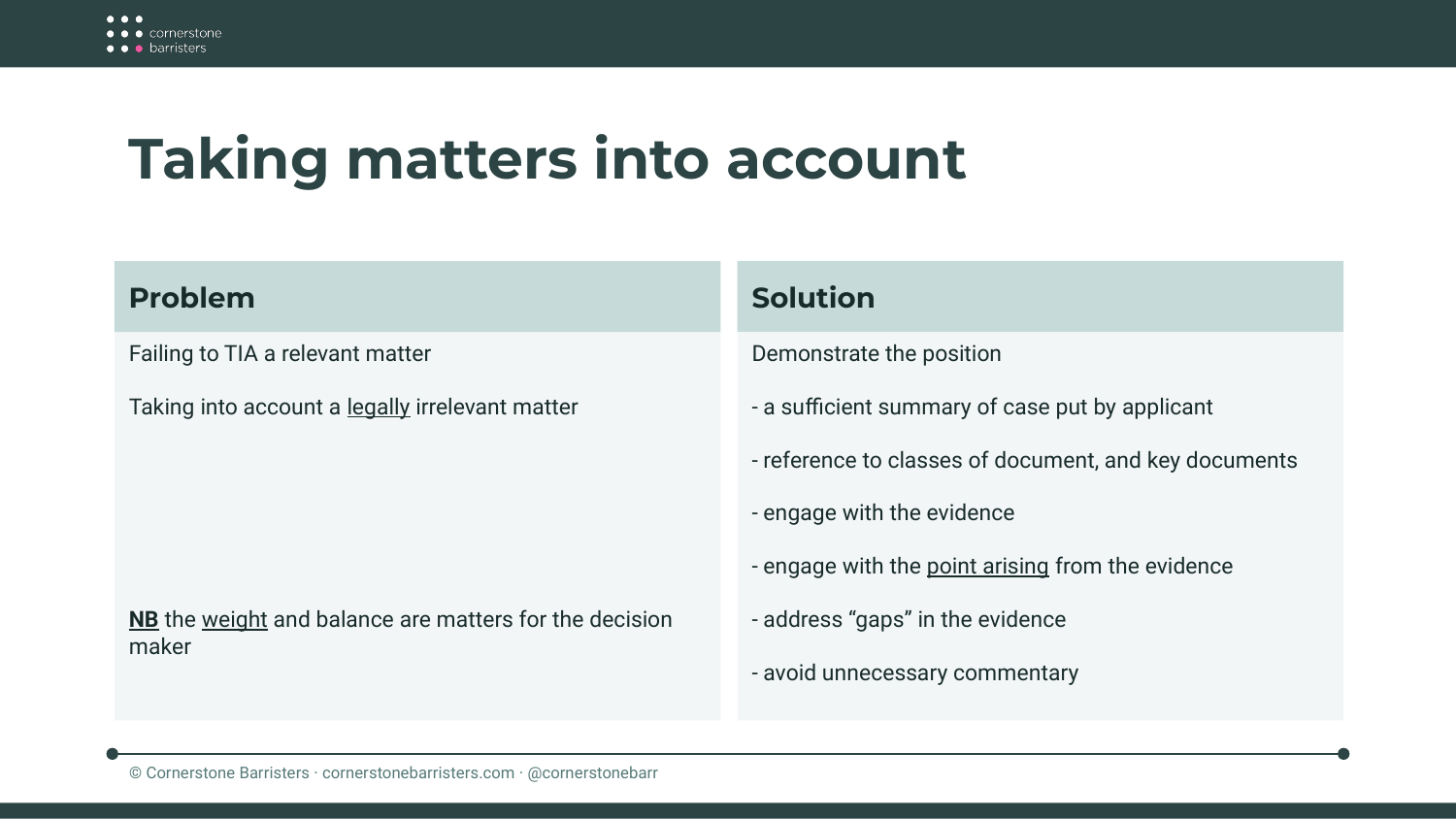

Taking matters into account
Solution
Problem
Demonstrate the position

- a sufficient summary of case put by applicant

- reference to classes of document, and key documents

- engage with the evidence

- engage with the point arising from the evidence

- address “gaps” in the evidence

- avoid unnecessary commentary
Failing to TIA a relevant matter

Taking into account a legally irrelevant matter

NB the weight and balance are matters for the decision maker